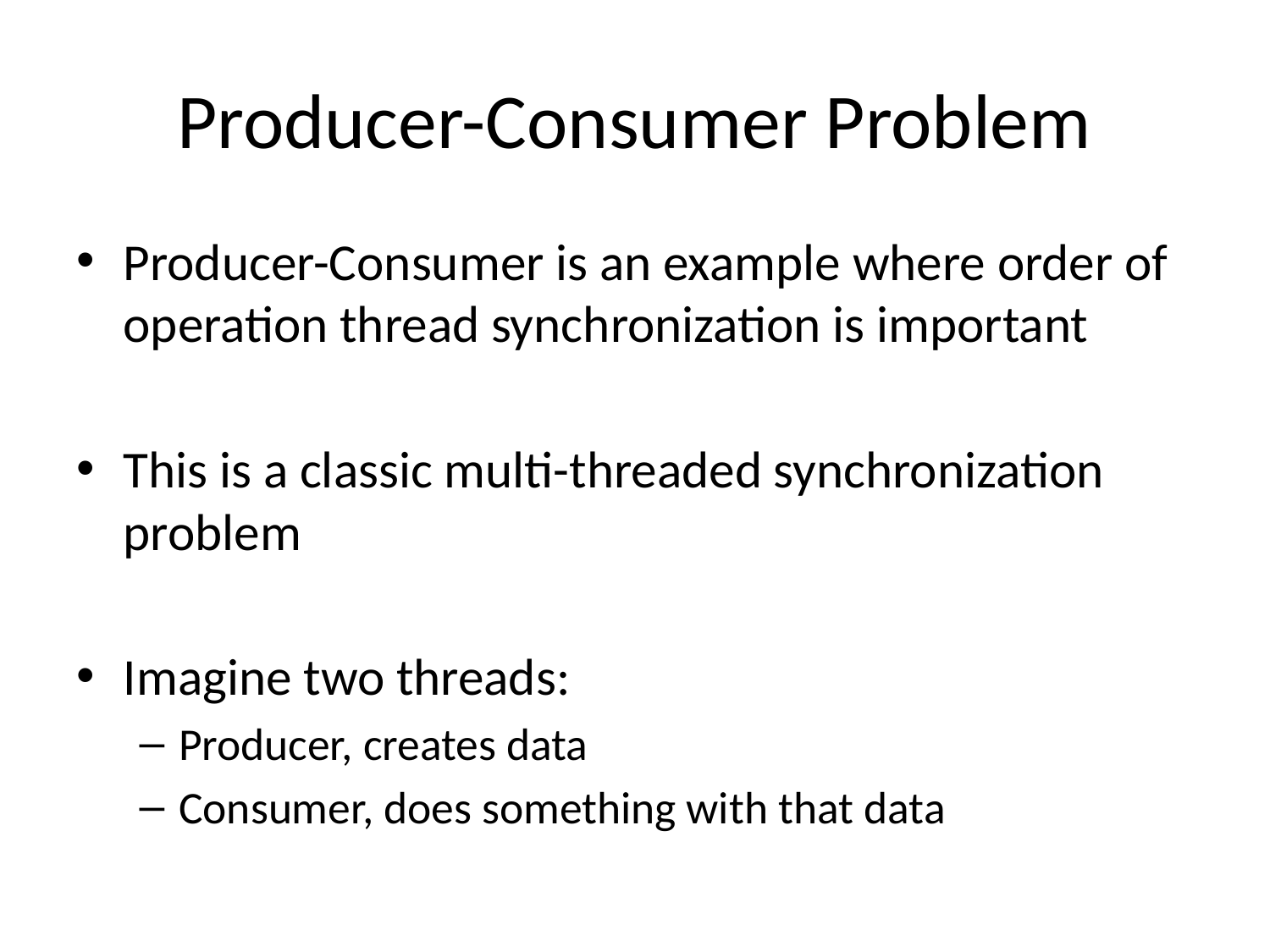

# Producer-Consumer Problem
Producer-Consumer is an example where order of operation thread synchronization is important

This is a classic multi-threaded synchronization problem

Imagine two threads:
Producer, creates data
Consumer, does something with that data